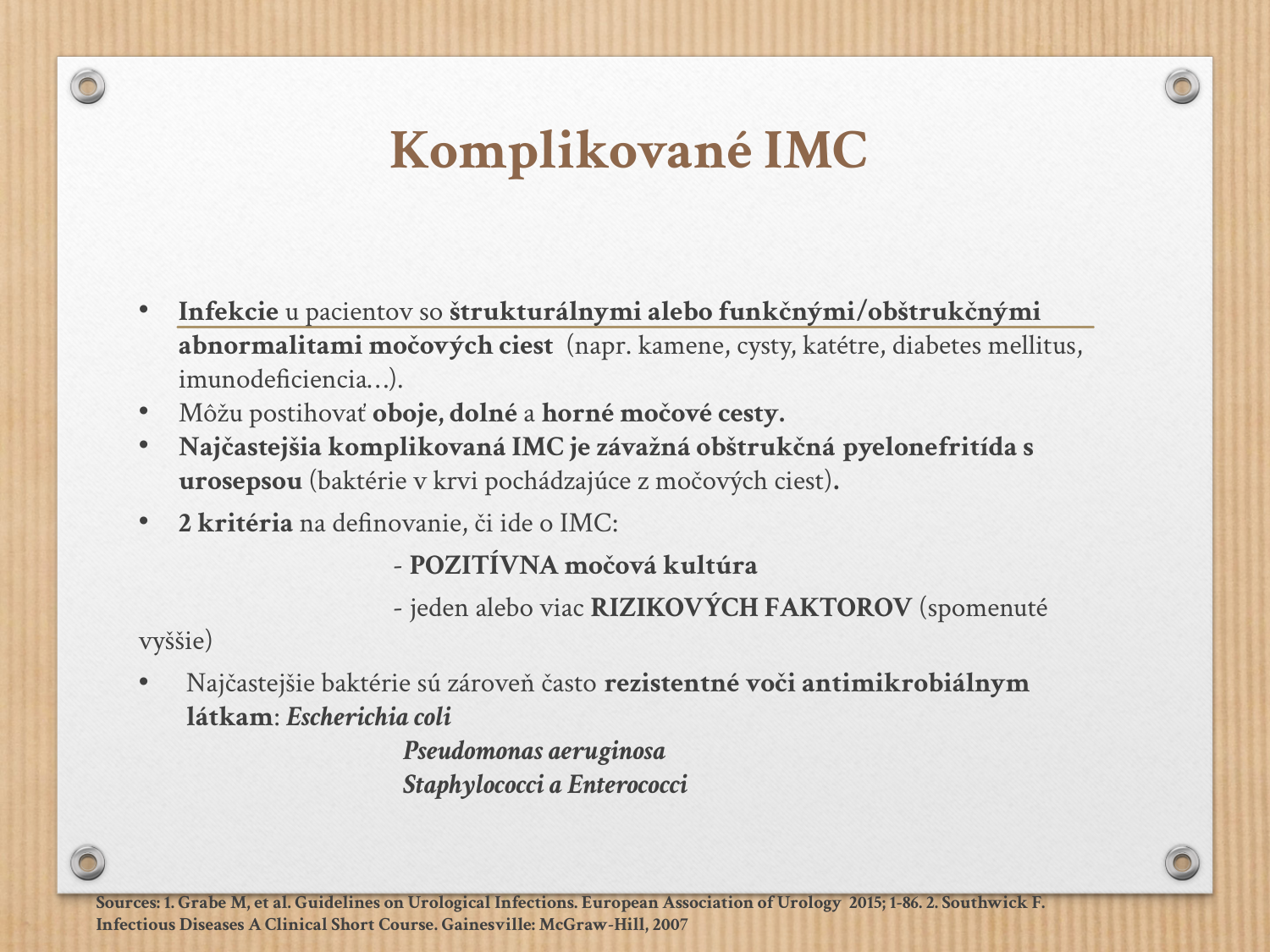

# Komplikované IMC

Infekcie u pacientov so štrukturálnymi alebo funkčnými/obštrukčnými abnormalitami močových ciest  (napr. kamene, cysty, katétre, diabetes mellitus, imunodeficiencia…).
Môžu postihovať oboje, dolné a horné močové cesty.
Najčastejšia komplikovaná IMC je závažná obštrukčná pyelonefritída s urosepsou (baktérie v krvi pochádzajúce z močových ciest).
2 kritéria na definovanie, či ide o IMC:
		- POZITÍVNA močová kultúra
		- jeden alebo viac RIZIKOVÝCH FAKTOROV (spomenuté vyššie)
Najčastejšie baktérie sú zároveň často rezistentné voči antimikrobiálnym látkam: Escherichia coli
		  Pseudomonas aeruginosa
		  Staphylococci a Enterococci
Sources: 1. Grabe M, et al. Guidelines on Urological Infections. European Association of Urology  2015; 1-86. 2. Southwick F. Infectious Diseases A Clinical Short Course. Gainesville: McGraw-Hill, 2007